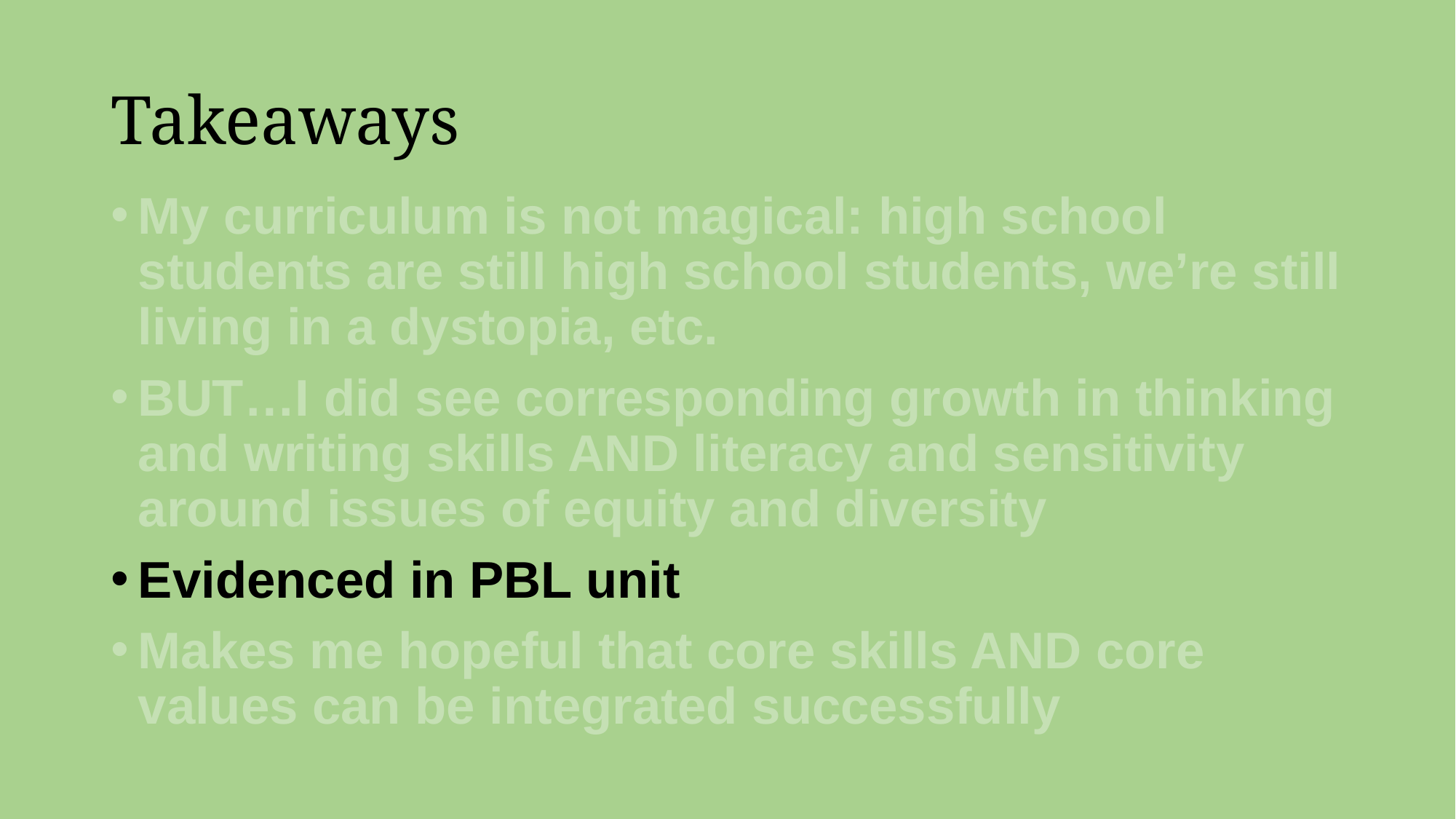

# Takeaways
My curriculum is not magical: high school students are still high school students, we’re still living in a dystopia, etc.
BUT…I did see corresponding growth in thinking and writing skills AND literacy and sensitivity around issues of equity and diversity
Evidenced in PBL unit
Makes me hopeful that core skills AND core values can be integrated successfully